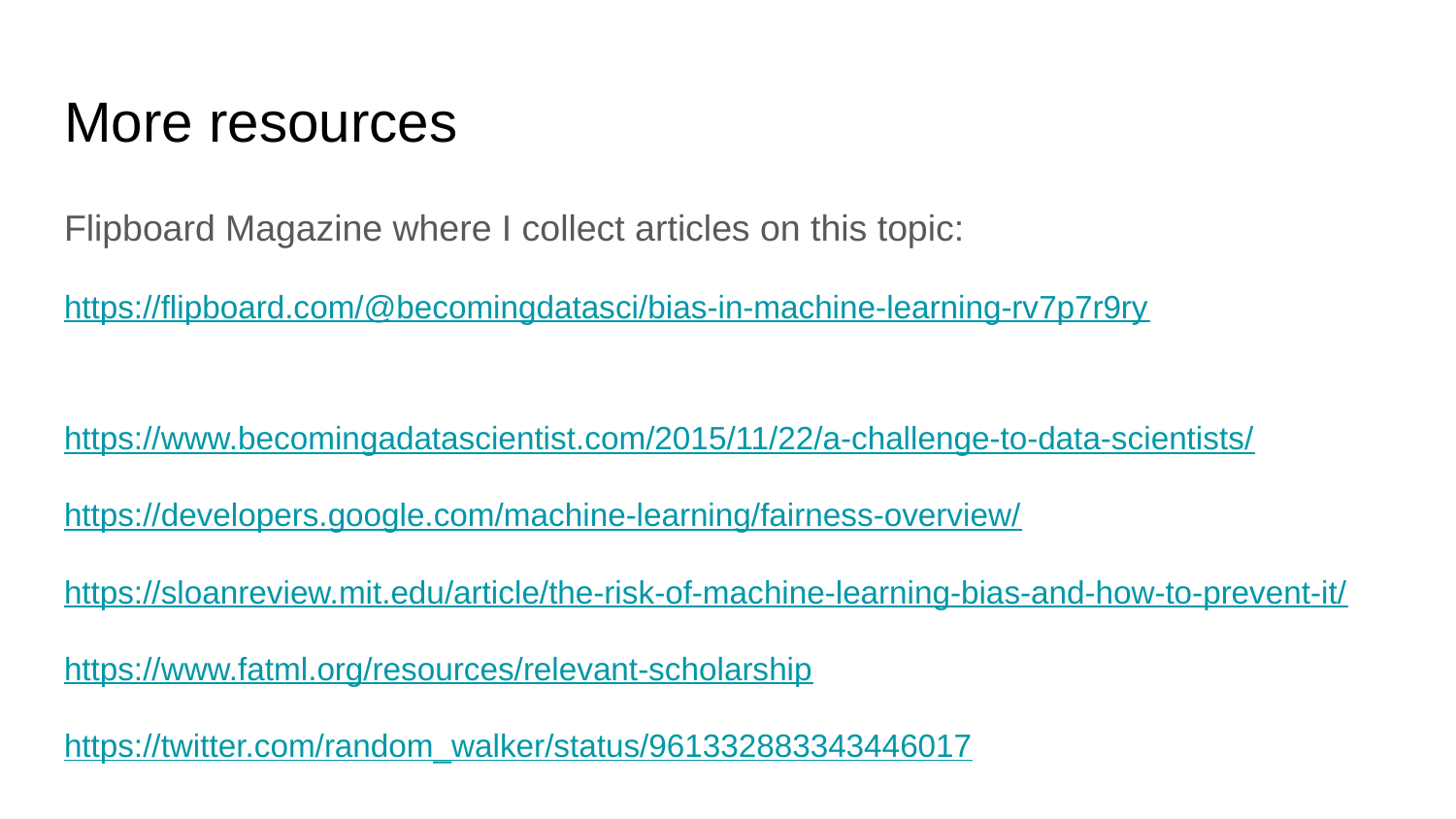

# More resources
Flipboard Magazine where I collect articles on this topic:
https://flipboard.com/@becomingdatasci/bias-in-machine-learning-rv7p7r9ry

https://www.becomingadatascientist.com/2015/11/22/a-challenge-to-data-scientists/
https://developers.google.com/machine-learning/fairness-overview/
https://sloanreview.mit.edu/article/the-risk-of-machine-learning-bias-and-how-to-prevent-it/
https://www.fatml.org/resources/relevant-scholarship
https://twitter.com/random_walker/status/961332883343446017